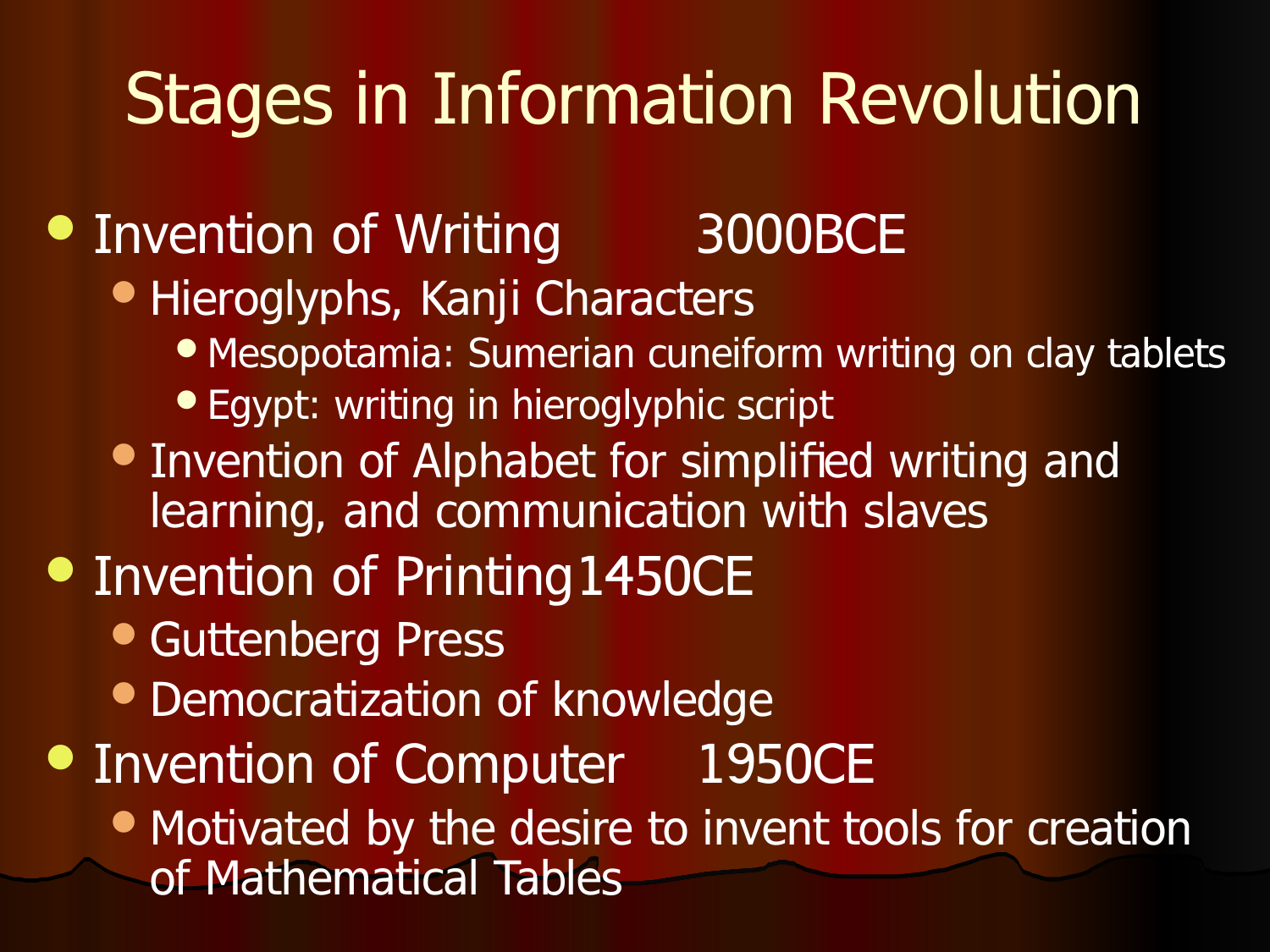

# Stages in Information Revolution
Invention of Writing 	3000BCE
Hieroglyphs, Kanji Characters
Mesopotamia: Sumerian cuneiform writing on clay tablets
Egypt: writing in hieroglyphic script
Invention of Alphabet for simplified writing and learning, and communication with slaves
Invention of Printing	1450CE
Guttenberg Press
Democratization of knowledge
Invention of Computer	1950CE
Motivated by the desire to invent tools for creation of Mathematical Tables